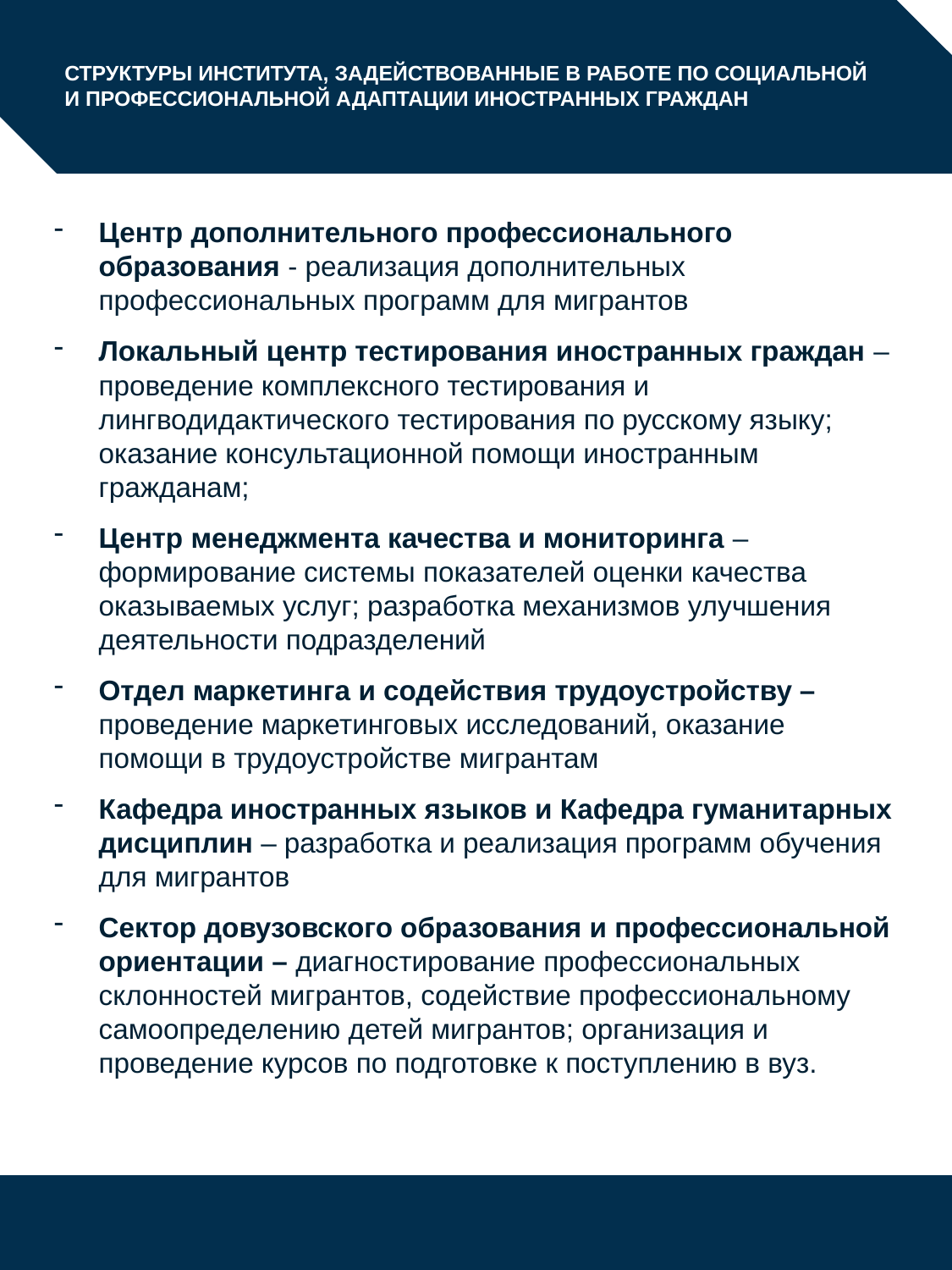

# СТРУКТУРЫ ИНСТИТУТА, ЗАДЕЙСТВОВАННЫЕ В РАБОТЕ ПО СОЦИАЛЬНОЙ И ПРОФЕССИОНАЛЬНОЙ АДАПТАЦИИ ИНОСТРАННЫХ ГРАЖДАН
Центр дополнительного профессионального образования - реализация дополнительных профессиональных программ для мигрантов
Локальный центр тестирования иностранных граждан – проведение комплексного тестирования и лингводидактического тестирования по русскому языку; оказание консультационной помощи иностранным гражданам;
Центр менеджмента качества и мониторинга –  формирование системы показателей оценки качества оказываемых услуг; разработка механизмов улучшения деятельности подразделений
Отдел маркетинга и содействия трудоустройству – проведение маркетинговых исследований, оказание помощи в трудоустройстве мигрантам
Кафедра иностранных языков и Кафедра гуманитарных дисциплин – разработка и реализация программ обучения для мигрантов
Сектор довузовского образования и профессиональной ориентации – диагностирование профессиональных склонностей мигрантов, содействие профессиональному самоопределению детей мигрантов; организация и проведение курсов по подготовке к поступлению в вуз.